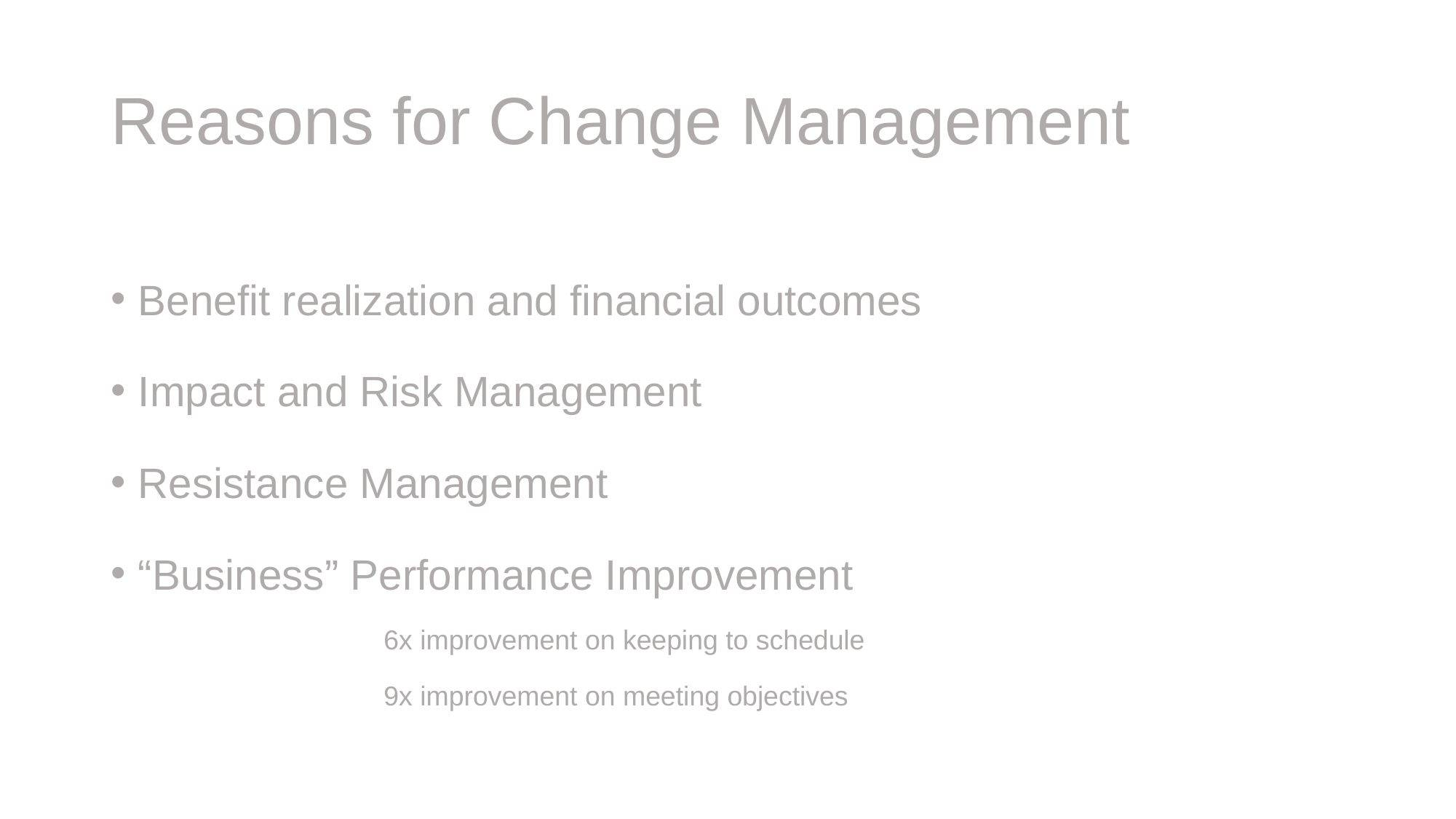

# Reasons for Change Management
Benefit realization and financial outcomes
Impact and Risk Management
Resistance Management
“Business” Performance Improvement
6x improvement on keeping to schedule
9x improvement on meeting objectives